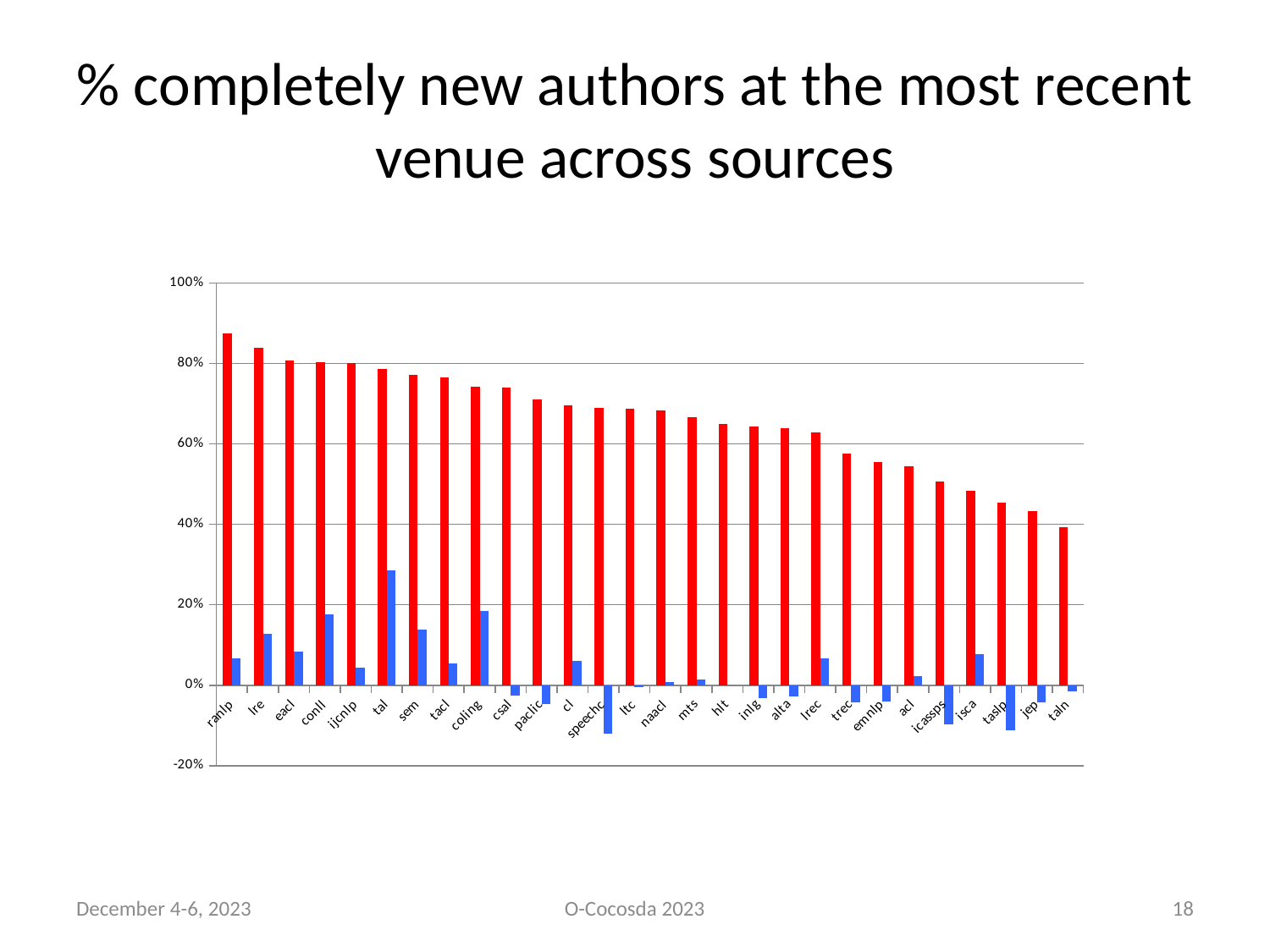

# % completely new authors at the most recent venue across sources

### Chart

| Category |
|---|

### Chart

| Category | Last year percentage of completly new authors-2015 | Delta 2020-2015 |
|---|---|---|
| ranlp | 0.874 | 0.067 |
| lre | 0.839 | 0.127 |
| eacl | 0.807 | 0.0840000000000001 |
| conll | 0.804 | 0.176 |
| ijcnlp | 0.802 | 0.044 |
| tal | 0.786 | 0.286 |
| sem | 0.772 | 0.139 |
| tacl | 0.765 | 0.054 |
| coling | 0.743 | 0.185 |
| csal | 0.741 | -0.0249999999999999 |
| paclic | 0.71 | -0.0459999999999999 |
| cl | 0.696 | 0.0599999999999999 |
| speechc | 0.69 | -0.121 |
| ltc | 0.688 | -0.005 |
| naacl | 0.684 | 0.00800000000000012 |
| mts | 0.667 | 0.014 |
| hlt | 0.649 | 0.0 |
| inlg | 0.644 | -0.031 |
| alta | 0.64 | -0.027 |
| lrec | 0.628 | 0.0669999999999999 |
| trec | 0.575 | -0.042 |
| emnlp | 0.555 | -0.0409999999999999 |
| acl | 0.545 | 0.022 |
| icassps | 0.507 | -0.0979999999999999 |
| isca | 0.484 | 0.0779999999999999 |
| taslp | 0.455 | -0.112 |
| jep | 0.433 | -0.043 |
| taln | 0.393 | -0.015 |
December 4-6, 2023
O-Cocosda 2023
18